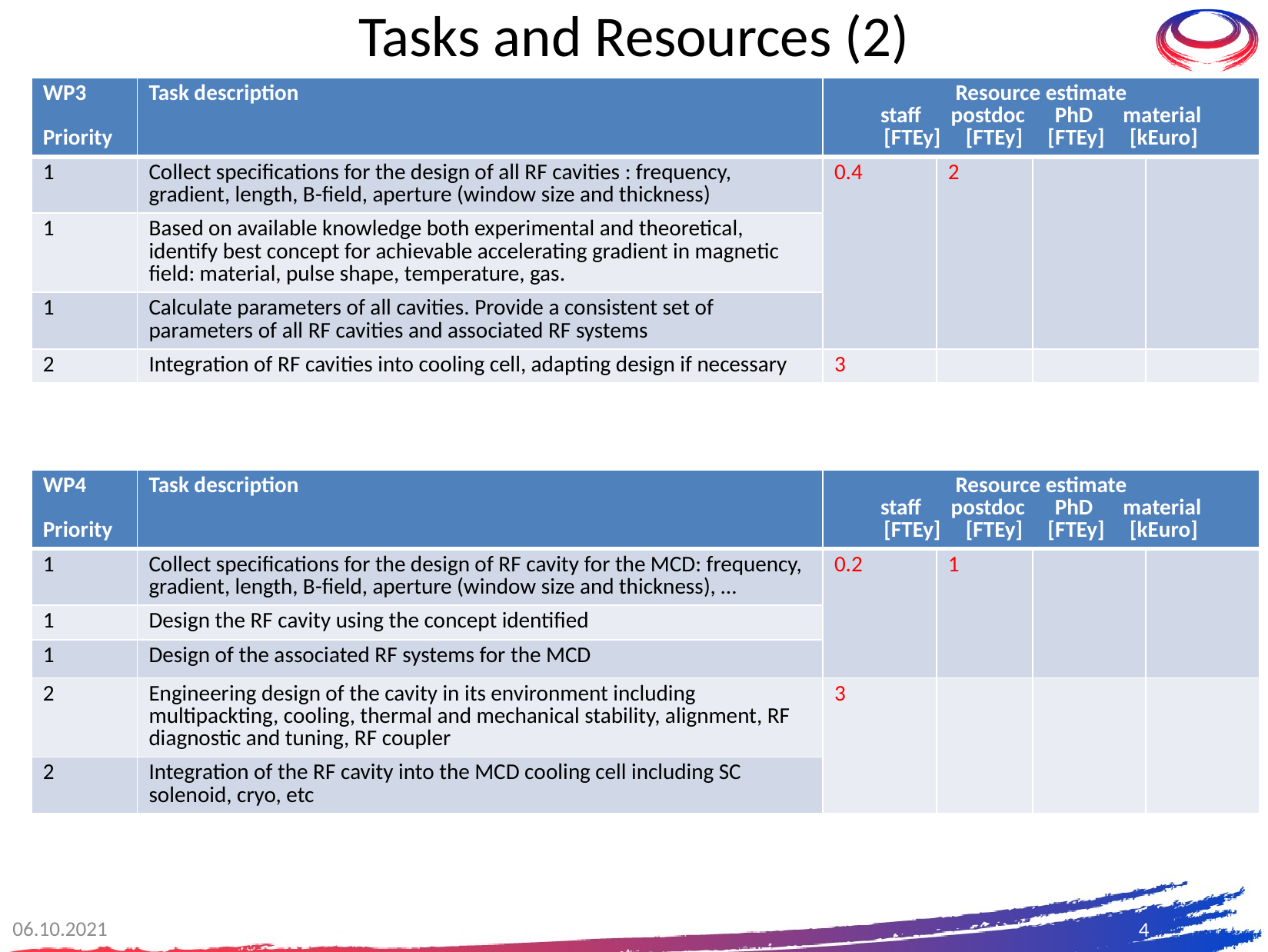

# Tasks and Resources (2)
| WP3 Priority | Task description | Resource estimate staff postdoc PhD material [FTEy] [FTEy] [FTEy] [kEuro] |  |  |  |
| --- | --- | --- | --- | --- | --- |
| 1 | Collect specifications for the design of all RF cavities : frequency, gradient, length, B-field, aperture (window size and thickness) | 0.4 | 2 |  |  |
| 1 | Based on available knowledge both experimental and theoretical, identify best concept for achievable accelerating gradient in magnetic field: material, pulse shape, temperature, gas. |  |  |  |  |
| 1 | Calculate parameters of all cavities. Provide a consistent set of parameters of all RF cavities and associated RF systems | 0.5 | 1 | 1 |  |
| 2 | Integration of RF cavities into cooling cell, adapting design if necessary | 3 |  |  |  |
| WP4 Priority | Task description | Resource estimate staff postdoc PhD material [FTEy] [FTEy] [FTEy] [kEuro] |  |  |  |
| --- | --- | --- | --- | --- | --- |
| 1 | Collect specifications for the design of RF cavity for the MCD: frequency, gradient, length, B-field, aperture (window size and thickness), … | 0.2 | 1 |  |  |
| 1 | Design the RF cavity using the concept identified |  |  |  |  |
| 1 | Design of the associated RF systems for the MCD | 0.5 | 1 | 1 |  |
| 2 | Engineering design of the cavity in its environment including multipackting, cooling, thermal and mechanical stability, alignment, RF diagnostic and tuning, RF coupler | 3 |  |  |  |
| 2 | Integration of the RF cavity into the MCD cooling cell including SC solenoid, cryo, etc |  |  |  |  |
06.10.2021
4